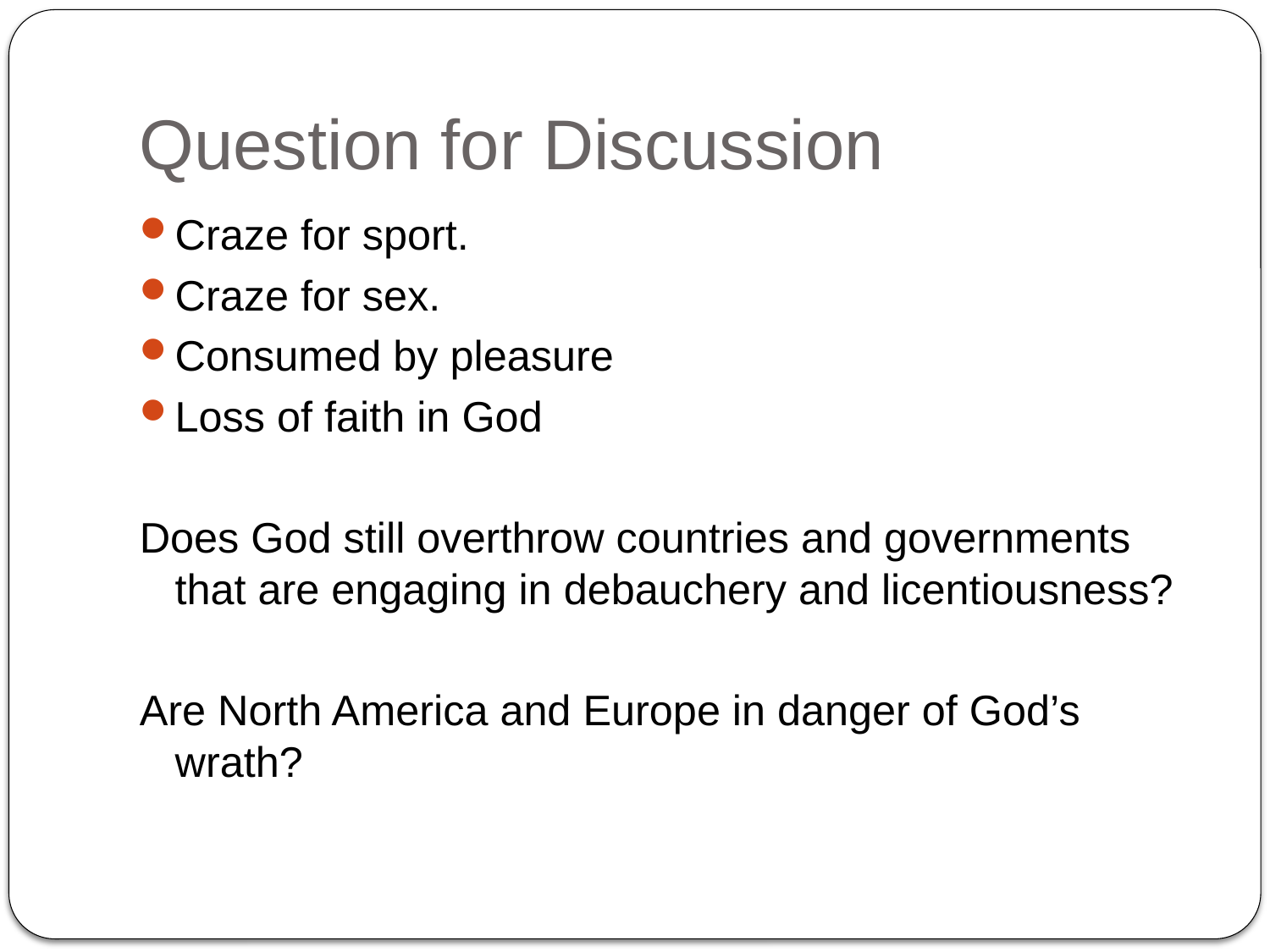

# Question for Discussion
Craze for sport.
Craze for sex.
Consumed by pleasure
Loss of faith in God

Does God still overthrow countries and governments that are engaging in debauchery and licentiousness?

Are North America and Europe in danger of God’s wrath?